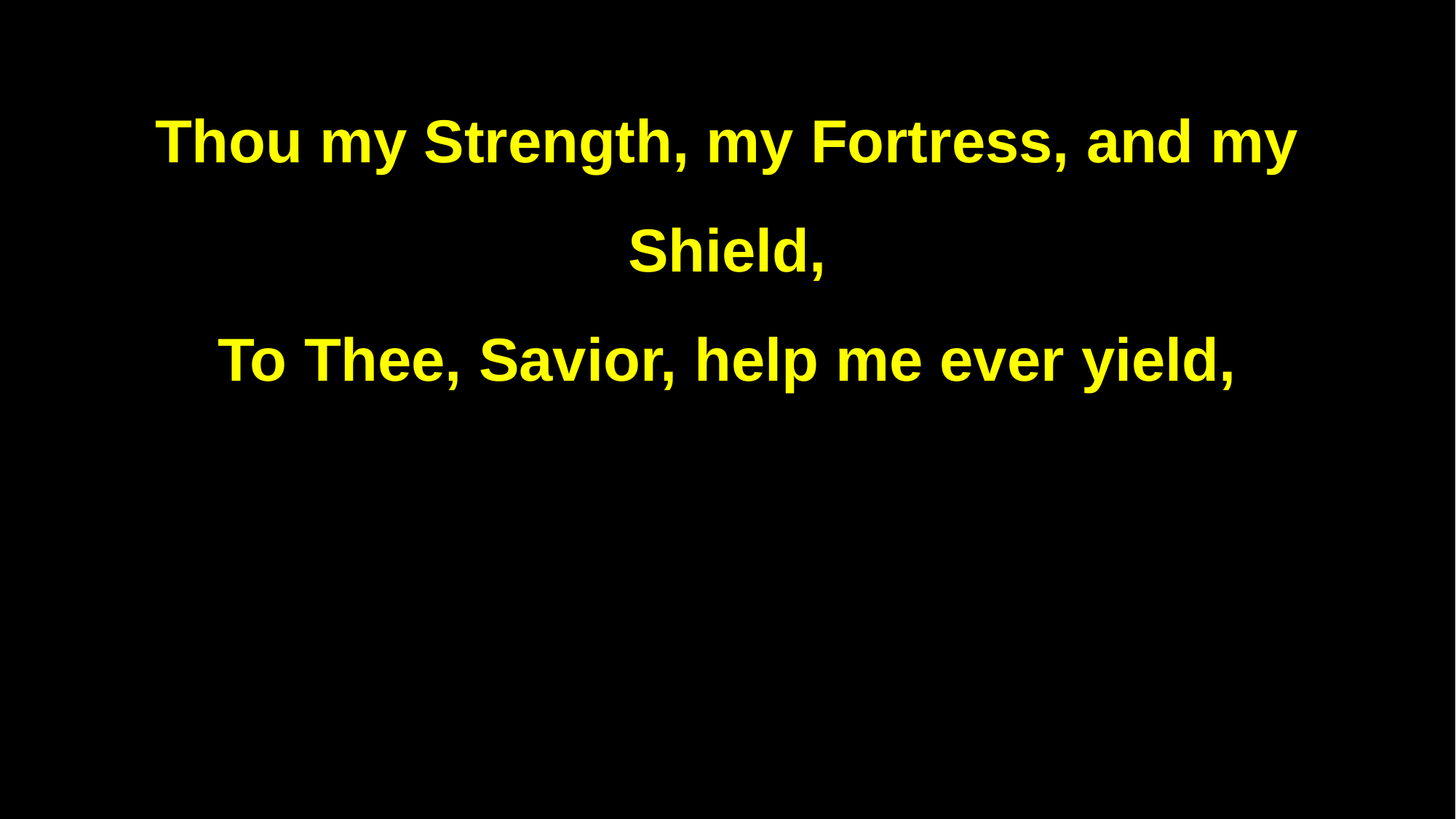

Thou my Strength, my Fortress, and my Shield,
To Thee, Savior, help me ever yield,